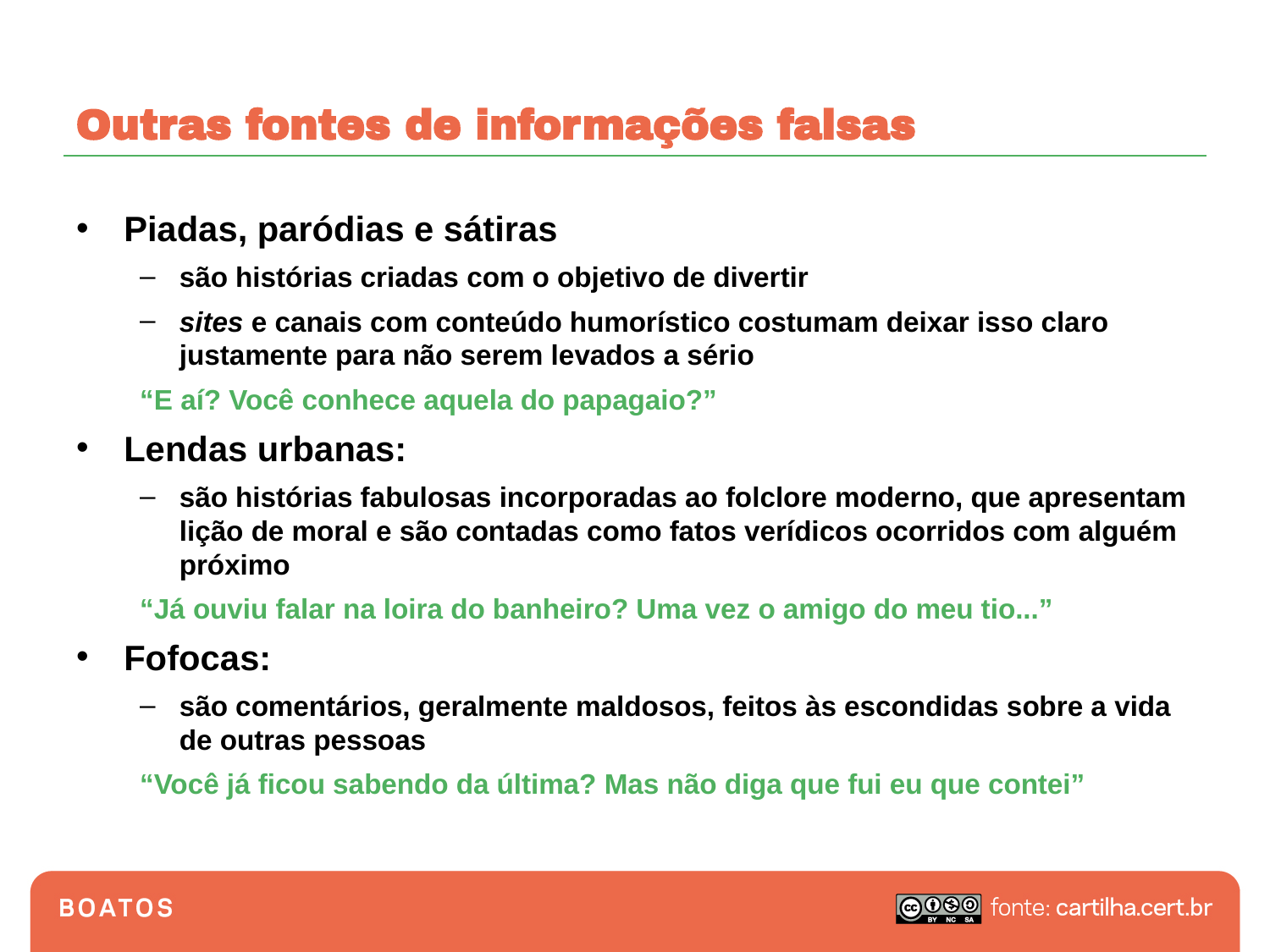

# Outras fontes de informações falsas
Piadas, paródias e sátiras
são histórias criadas com o objetivo de divertir
sites e canais com conteúdo humorístico costumam deixar isso claro justamente para não serem levados a sério
“E aí? Você conhece aquela do papagaio?”
Lendas urbanas:
são histórias fabulosas incorporadas ao folclore moderno, que apresentam lição de moral e são contadas como fatos verídicos ocorridos com alguém próximo
“Já ouviu falar na loira do banheiro? Uma vez o amigo do meu tio...”
Fofocas:
são comentários, geralmente maldosos, feitos às escondidas sobre a vida de outras pessoas
“Você já ficou sabendo da última? Mas não diga que fui eu que contei”